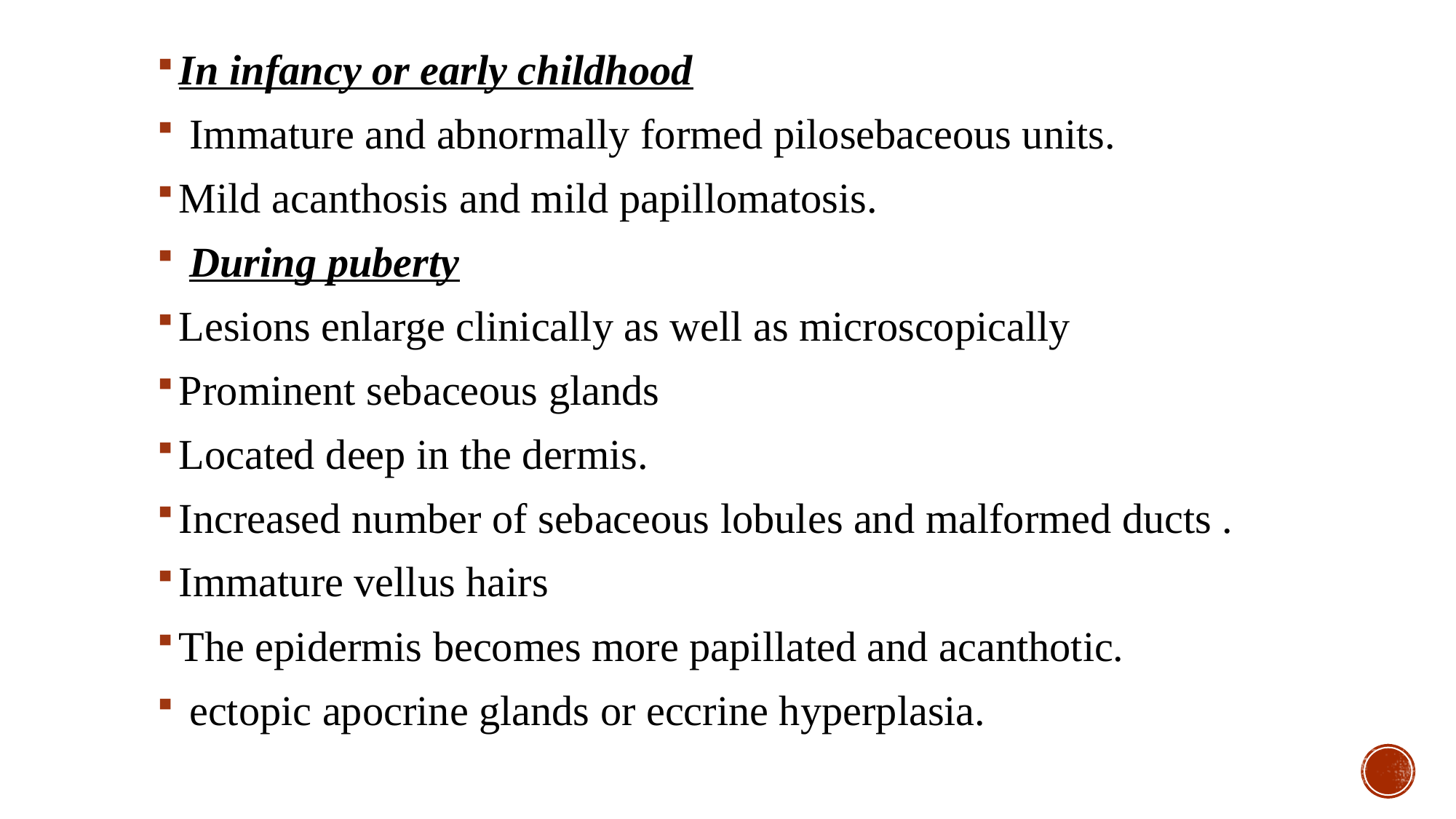

#
In infancy or early childhood
 Immature and abnormally formed pilosebaceous units.
Mild acanthosis and mild papillomatosis.
 During puberty
Lesions enlarge clinically as well as microscopically
Prominent sebaceous glands
Located deep in the dermis.
Increased number of sebaceous lobules and malformed ducts .
Immature vellus hairs
The epidermis becomes more papillated and acanthotic.
 ectopic apocrine glands or eccrine hyperplasia.